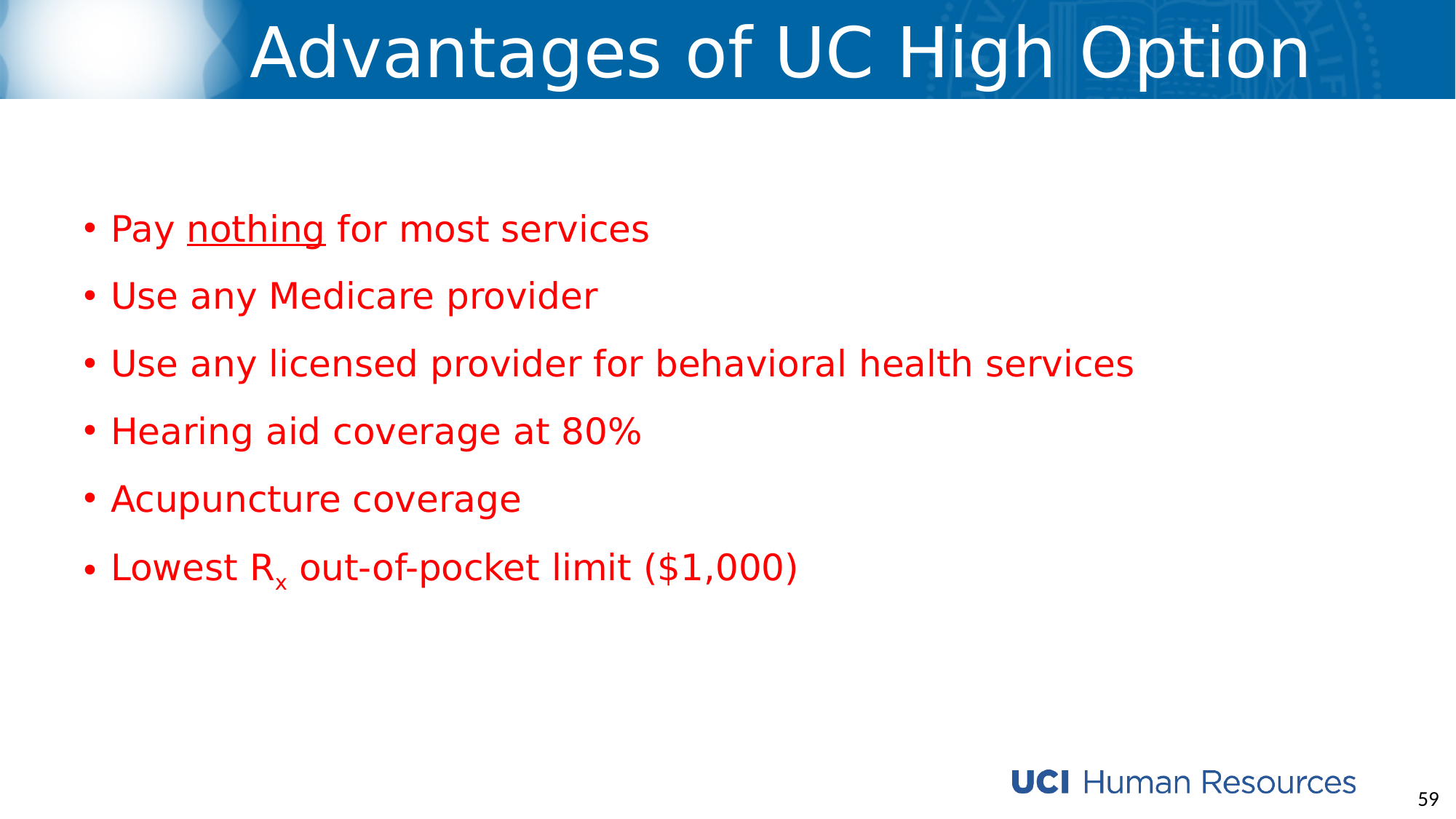

# Advantages of UC High Option
Pay nothing for most services
Use any Medicare provider
Use any licensed provider for behavioral health services
Hearing aid coverage at 80%
Acupuncture coverage
Lowest Rx out-of-pocket limit ($1,000)
59